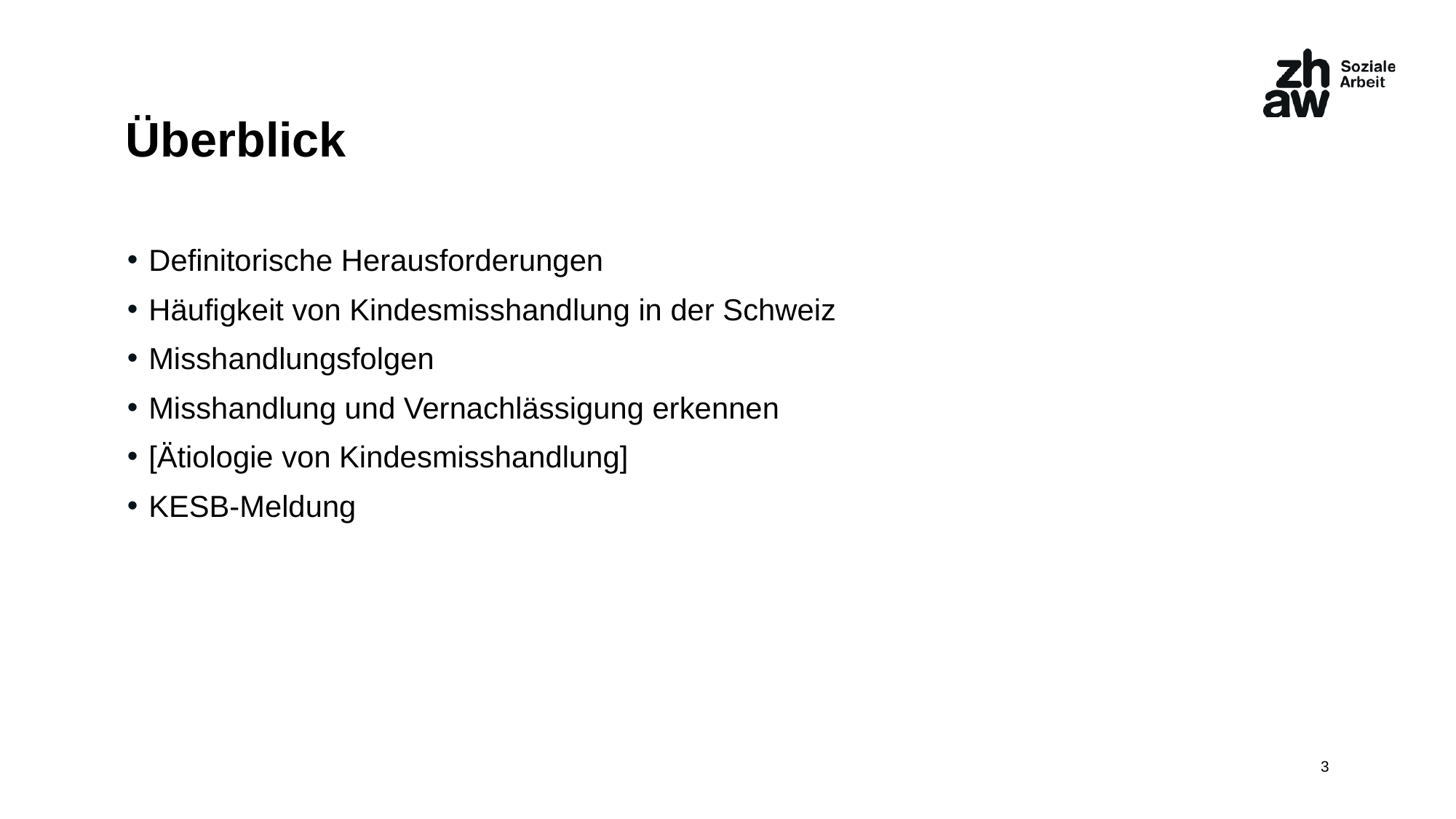

# Überblick
Definitorische Herausforderungen
Häufigkeit von Kindesmisshandlung in der Schweiz
Misshandlungsfolgen
Misshandlung und Vernachlässigung erkennen
[Ätiologie von Kindesmisshandlung]
KESB-Meldung

3